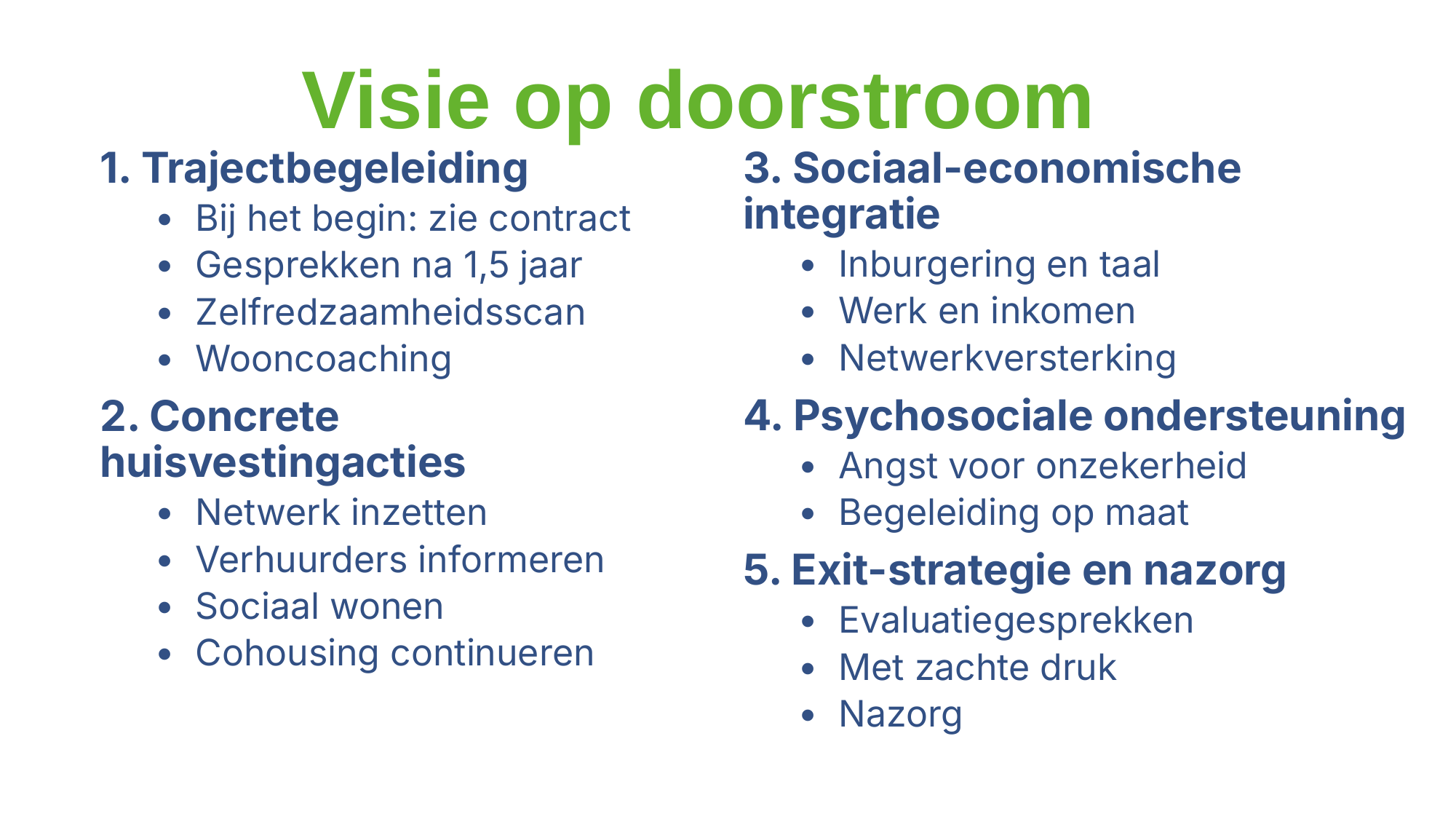

Visie op doorstroom
1. Trajectbegeleiding
Bij het begin: zie contract
Gesprekken na 1,5 jaar
Zelfredzaamheidsscan
Wooncoaching
2. Concrete huisvestingacties
Netwerk inzetten
Verhuurders informeren
Sociaal wonen
Cohousing continueren
3. Sociaal-economische integratie
Inburgering en taal
Werk en inkomen
Netwerkversterking
4. Psychosociale ondersteuning
Angst voor onzekerheid
Begeleiding op maat
5. Exit-strategie en nazorg
Evaluatiegesprekken
Met zachte druk
Nazorg